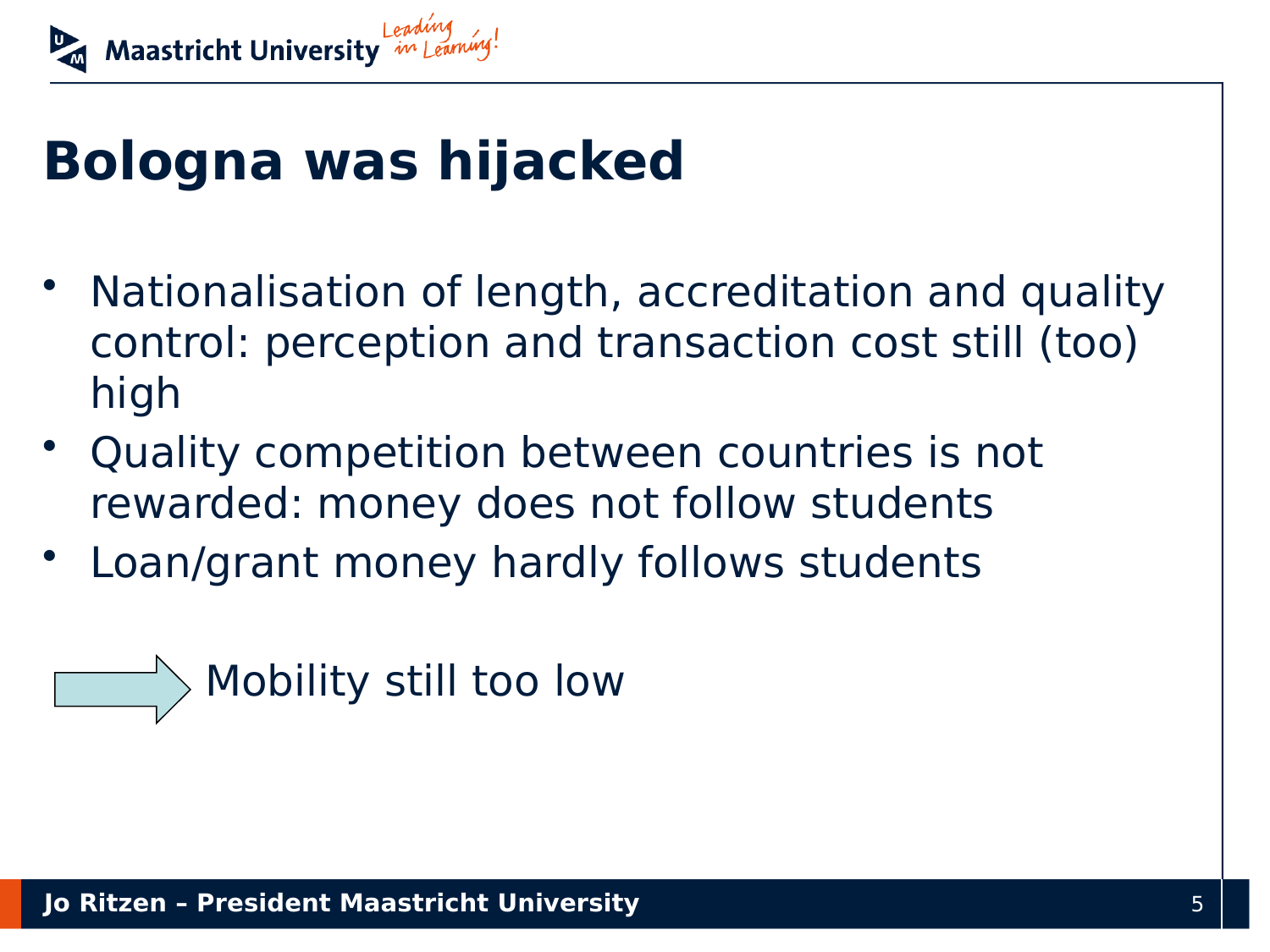

# Bologna was hijacked
Nationalisation of length, accreditation and quality control: perception and transaction cost still (too) high
Quality competition between countries is not rewarded: money does not follow students
Loan/grant money hardly follows students

            Mobility still too low